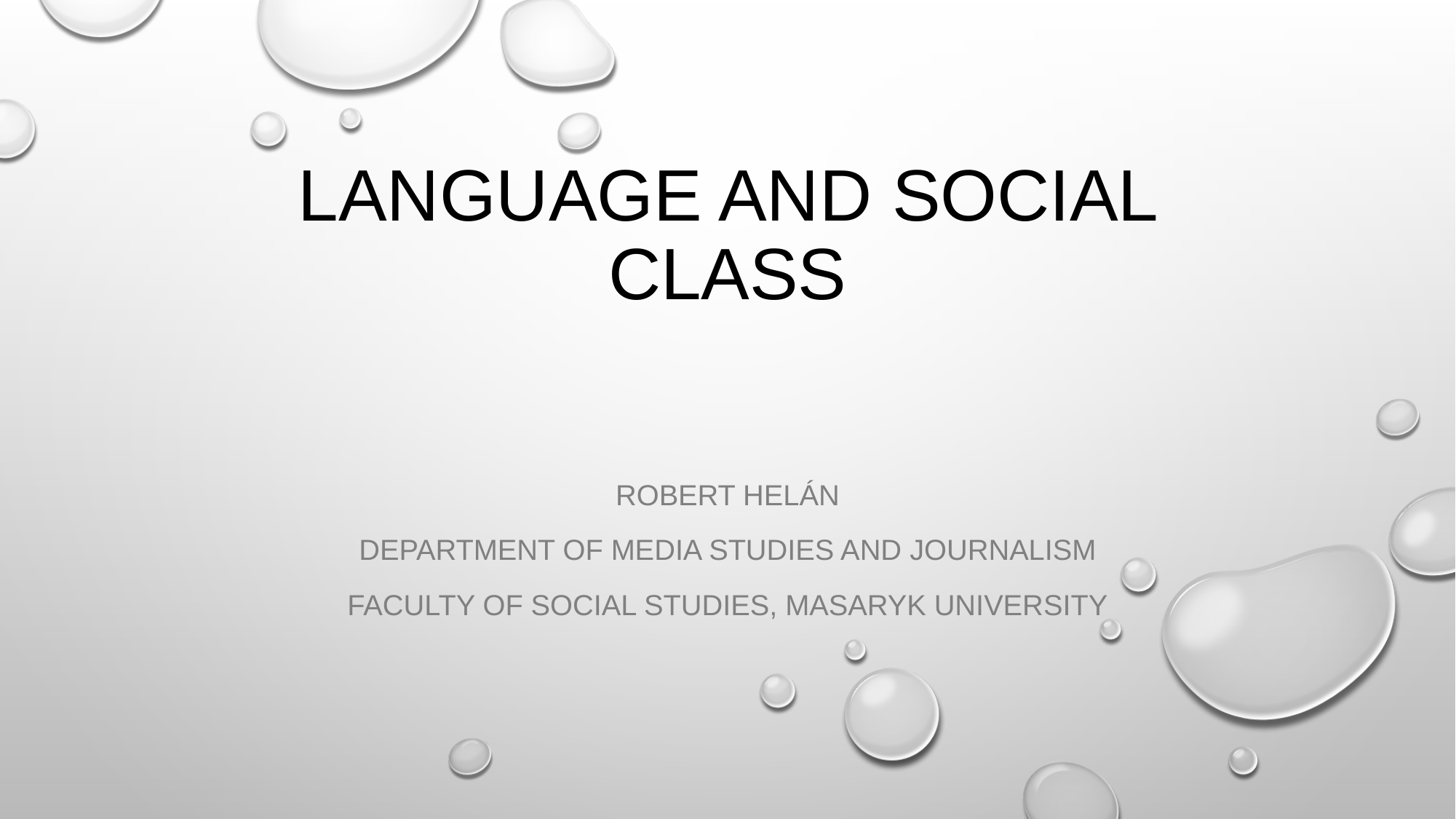

# LANGUAGE AND SOCIAL CLASS
ROBERT HELÁN
DEPARTMENT OF MEDIA STUDIES AND JOURNALISM
FACULTY OF SOCIAL STUDIES, MASARYK UNIVERSITY